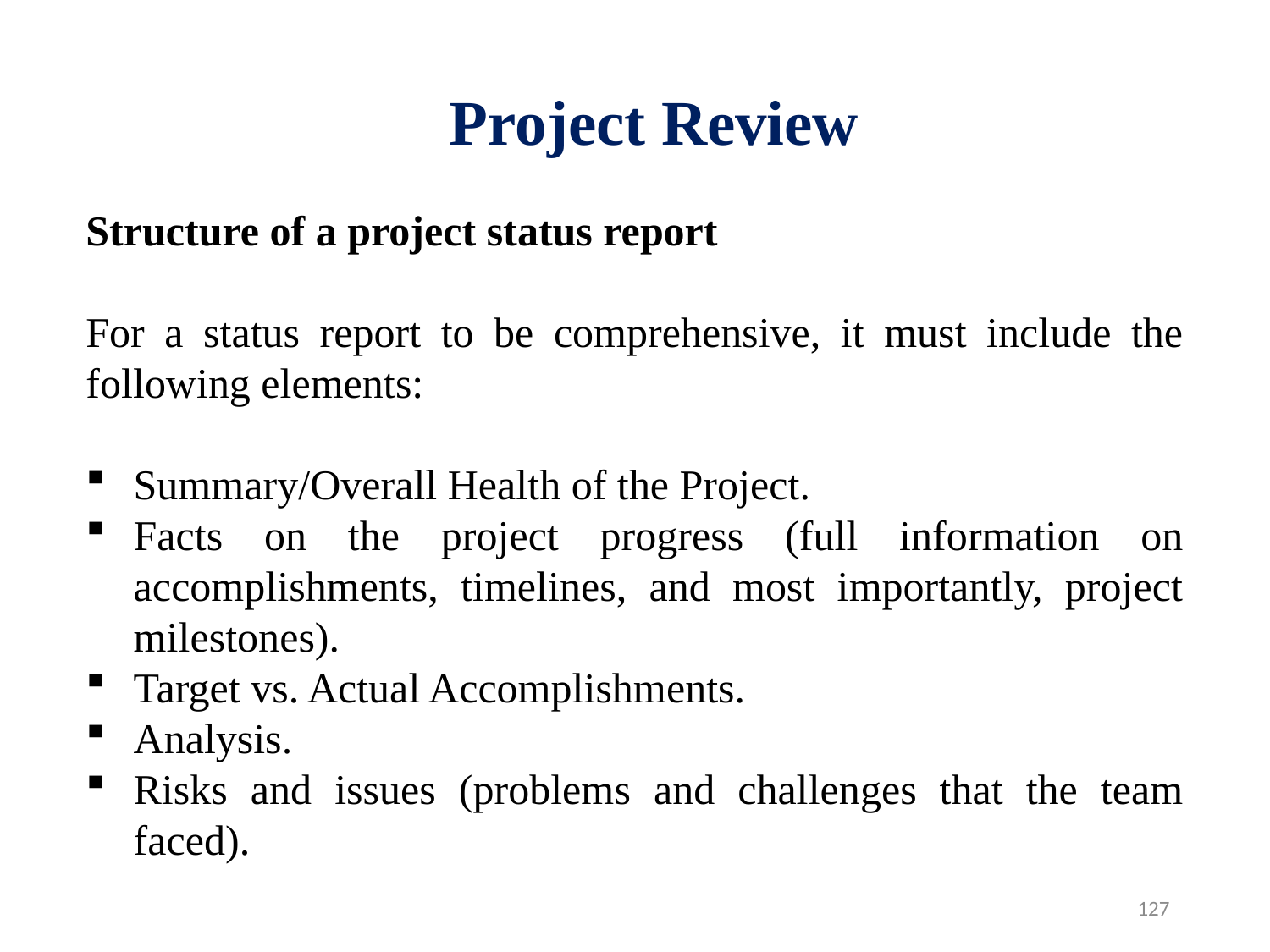

Project Review
Structure of a project status report

For a status report to be comprehensive, it must include the following elements:

Summary/Overall Health of the Project.
Facts on the project progress (full information on accomplishments, timelines, and most importantly, project milestones).
Target vs. Actual Accomplishments.
Analysis.
Risks and issues (problems and challenges that the team faced).
127